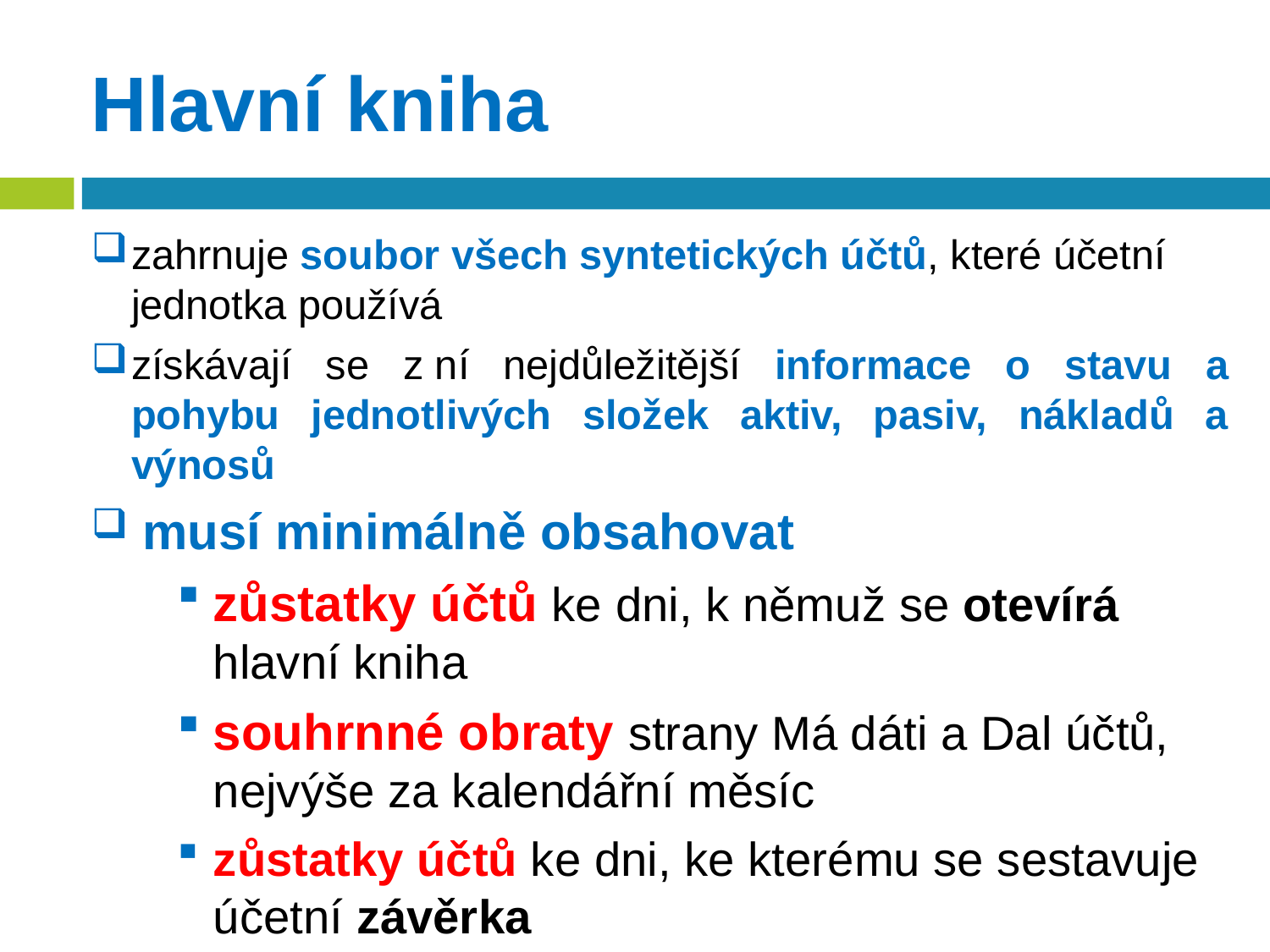

# Hlavní kniha
zahrnuje soubor všech syntetických účtů, které účetní jednotka používá
získávají se z ní nejdůležitější informace o stavu a pohybu jednotlivých složek aktiv, pasiv, nákladů a výnosů
 musí minimálně obsahovat
zůstatky účtů ke dni, k němuž se otevírá hlavní kniha
souhrnné obraty strany Má dáti a Dal účtů, nejvýše za kalendářní měsíc
zůstatky účtů ke dni, ke kterému se sestavuje účetní závěrka